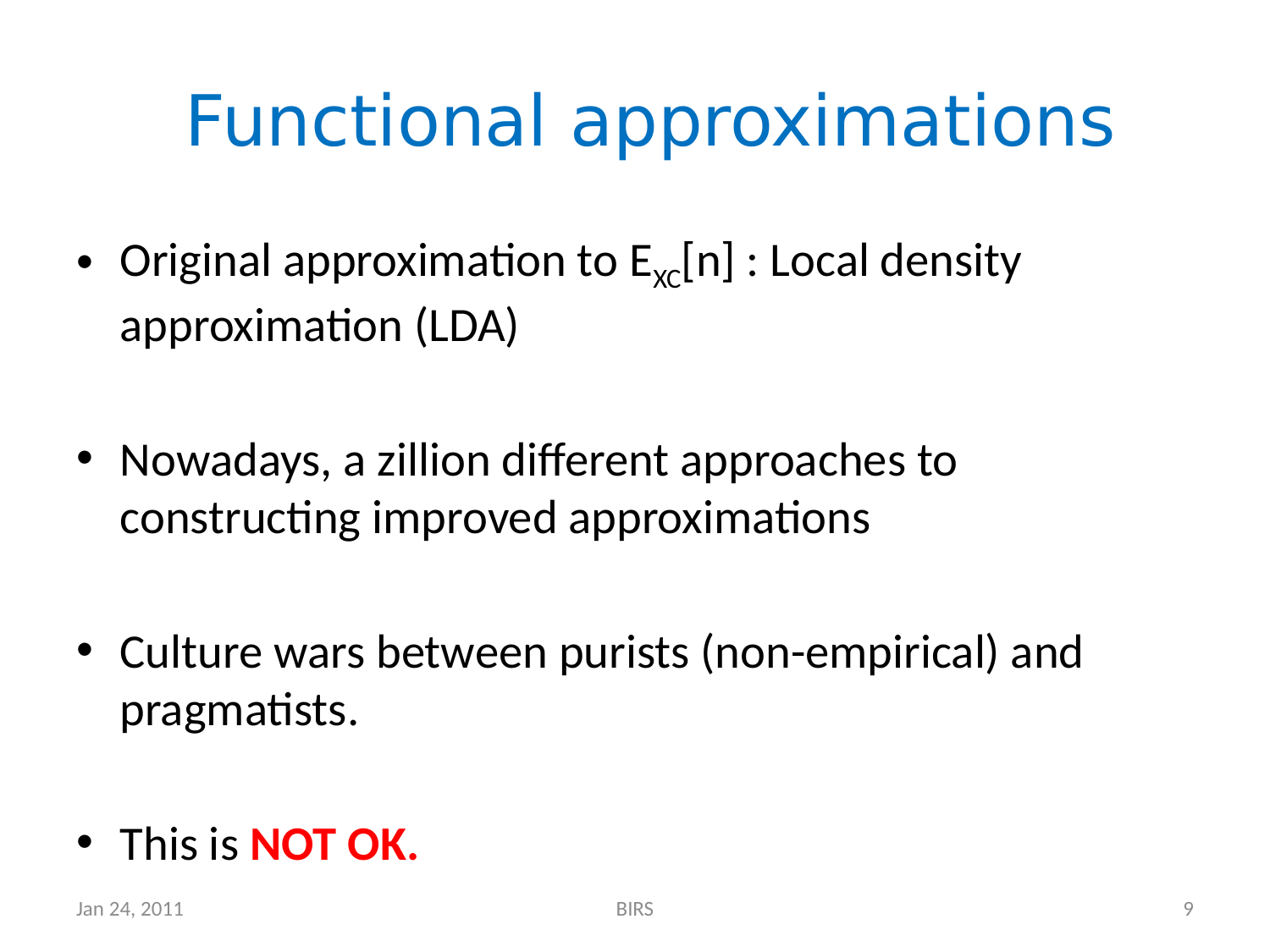

# Functional approximations
Original approximation to EXC[n] : Local density approximation (LDA)

Nowadays, a zillion different approaches to constructing improved approximations

Culture wars between purists (non-empirical) and pragmatists.

This is NOT OK.

Jan 24, 2011
BIRS
9